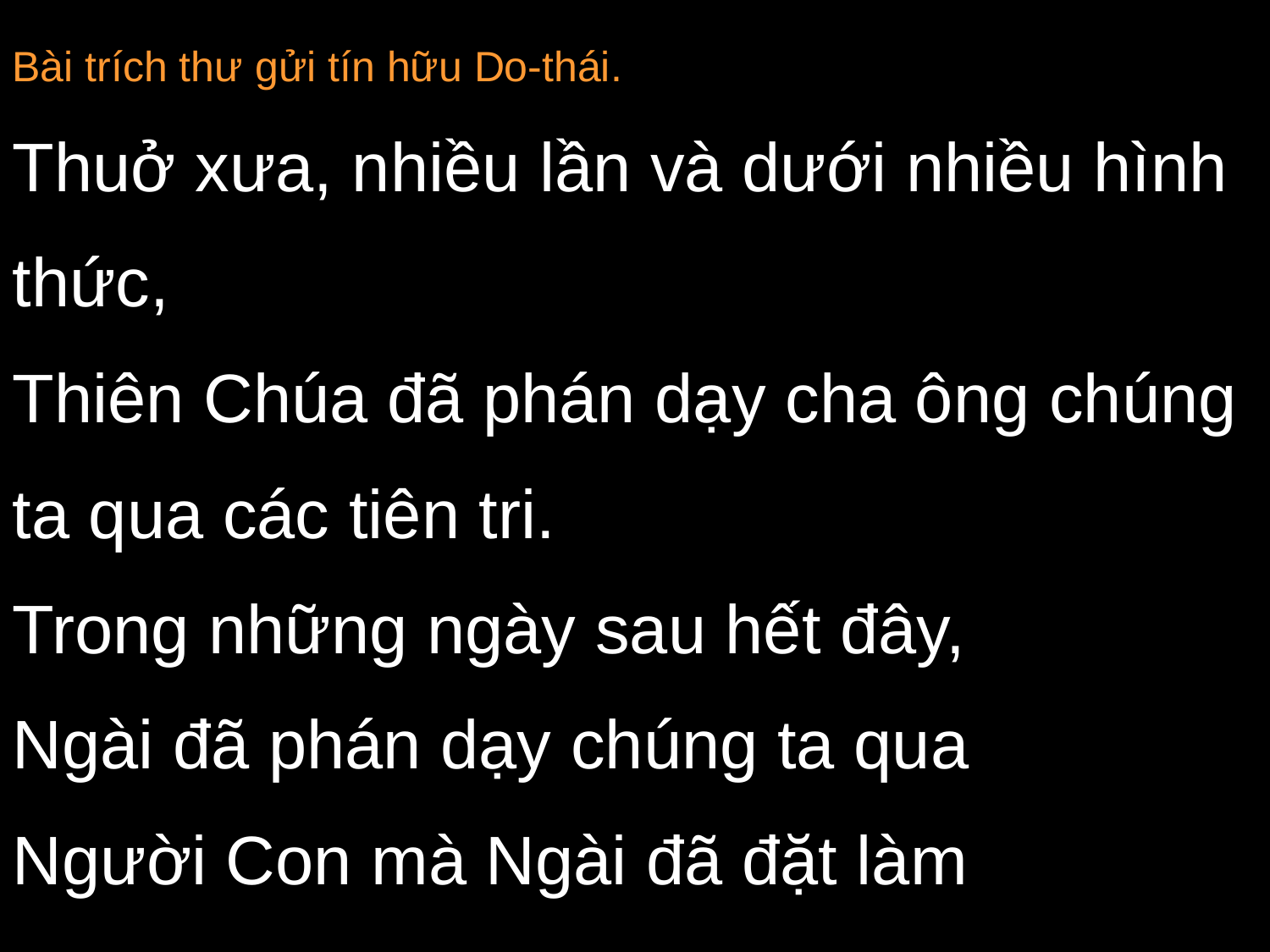

Bài trích thư gửi tín hữu Do-thái.
Thuở xưa, nhiều lần và dưới nhiều hình thức,
Thiên Chúa đã phán dạy cha ông chúng ta qua các tiên tri.
Trong những ngày sau hết đây,
Ngài đã phán dạy chúng ta qua
Người Con mà Ngài đã đặt làm